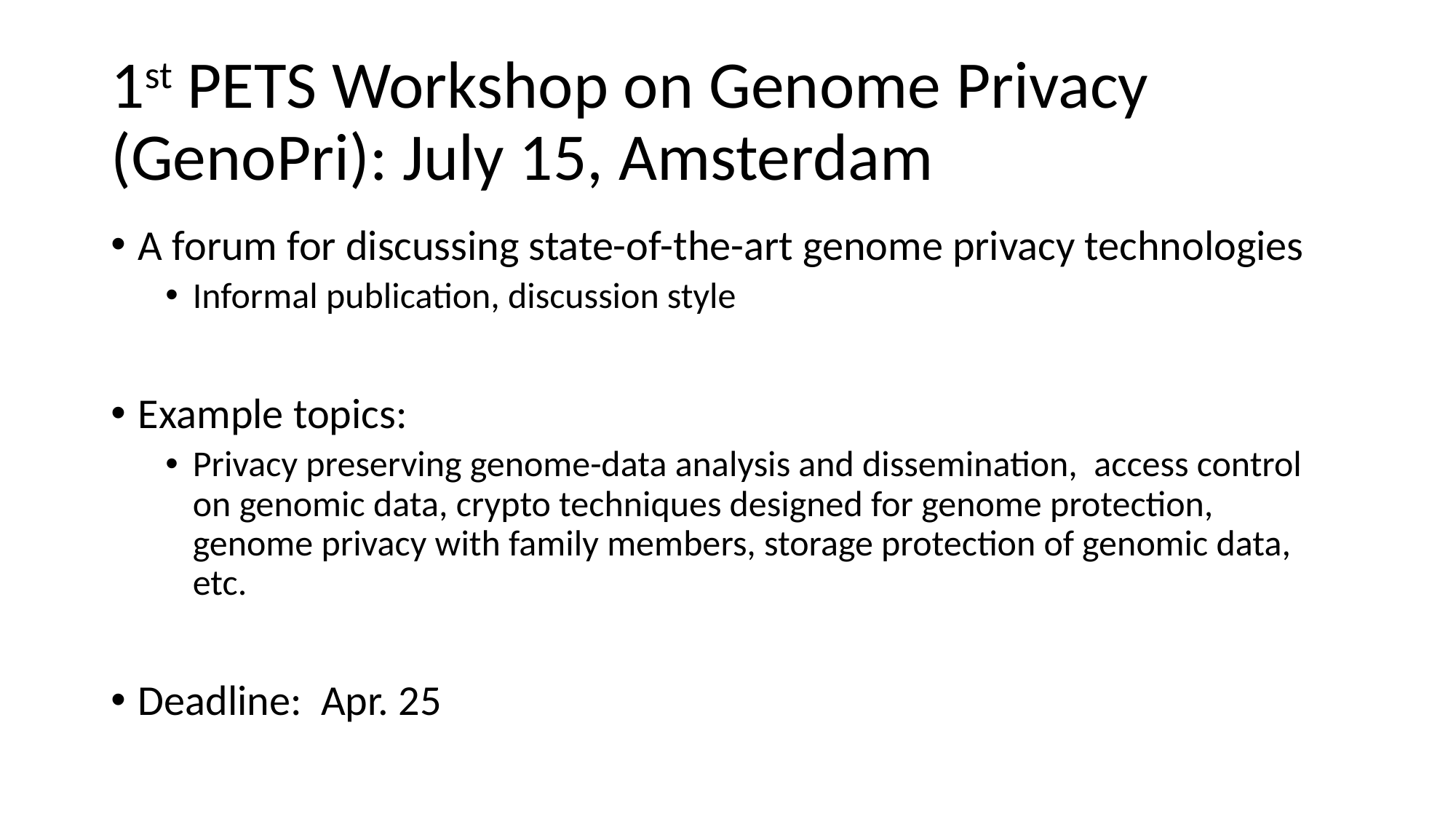

# 1st PETS Workshop on Genome Privacy (GenoPri): July 15, Amsterdam
A forum for discussing state-of-the-art genome privacy technologies
Informal publication, discussion style

Example topics:
Privacy preserving genome-data analysis and dissemination,  access control on genomic data, crypto techniques designed for genome protection,  genome privacy with family members, storage protection of genomic data, etc.

Deadline:  Apr. 25